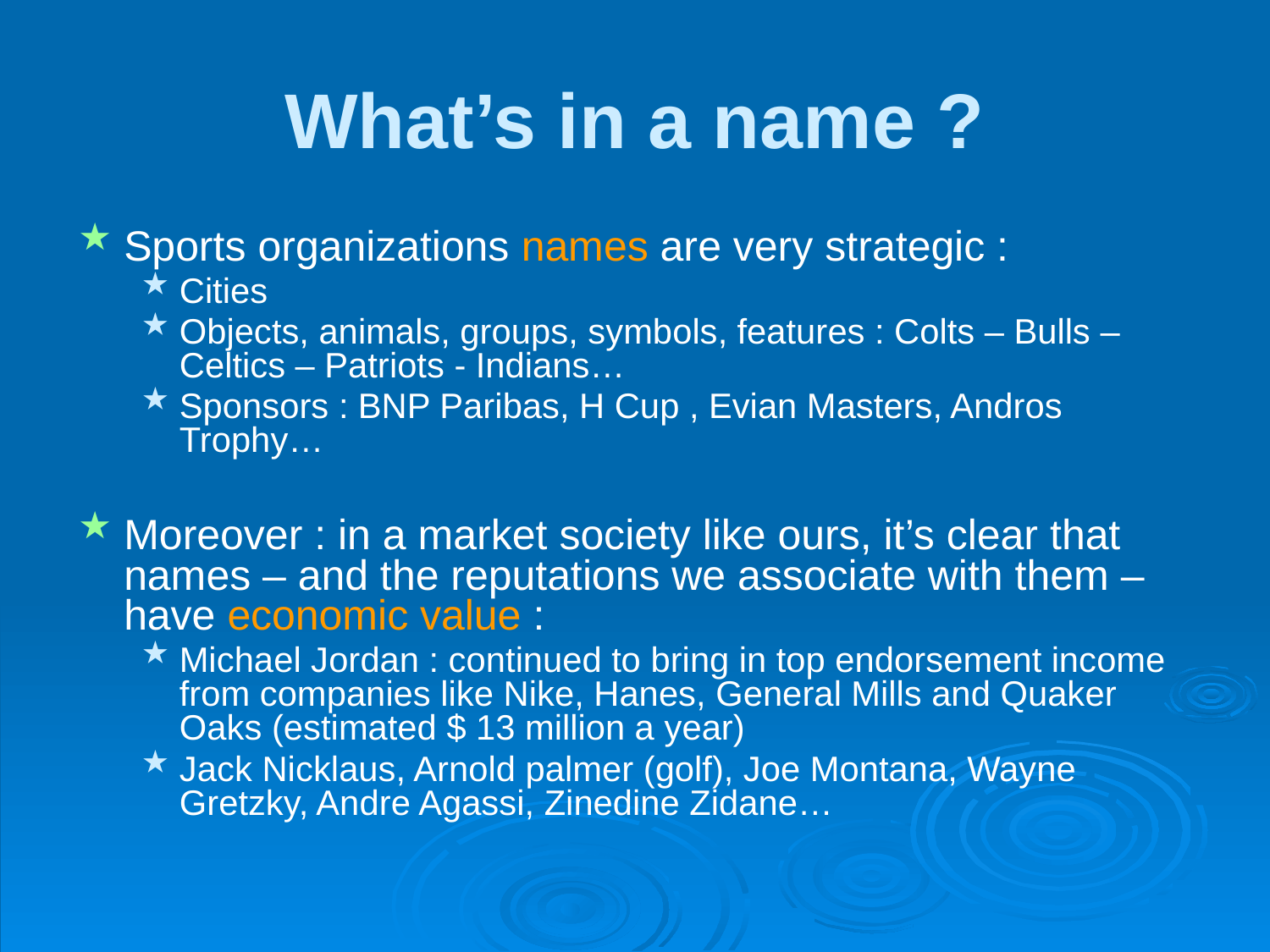

# What’s in a name ?
Sports organizations names are very strategic :
Cities
Objects, animals, groups, symbols, features : Colts – Bulls – Celtics – Patriots - Indians…
Sponsors : BNP Paribas, H Cup , Evian Masters, Andros Trophy…

Moreover : in a market society like ours, it’s clear that names – and the reputations we associate with them – have economic value :
Michael Jordan : continued to bring in top endorsement income from companies like Nike, Hanes, General Mills and Quaker Oaks (estimated $ 13 million a year)
Jack Nicklaus, Arnold palmer (golf), Joe Montana, Wayne Gretzky, Andre Agassi, Zinedine Zidane…